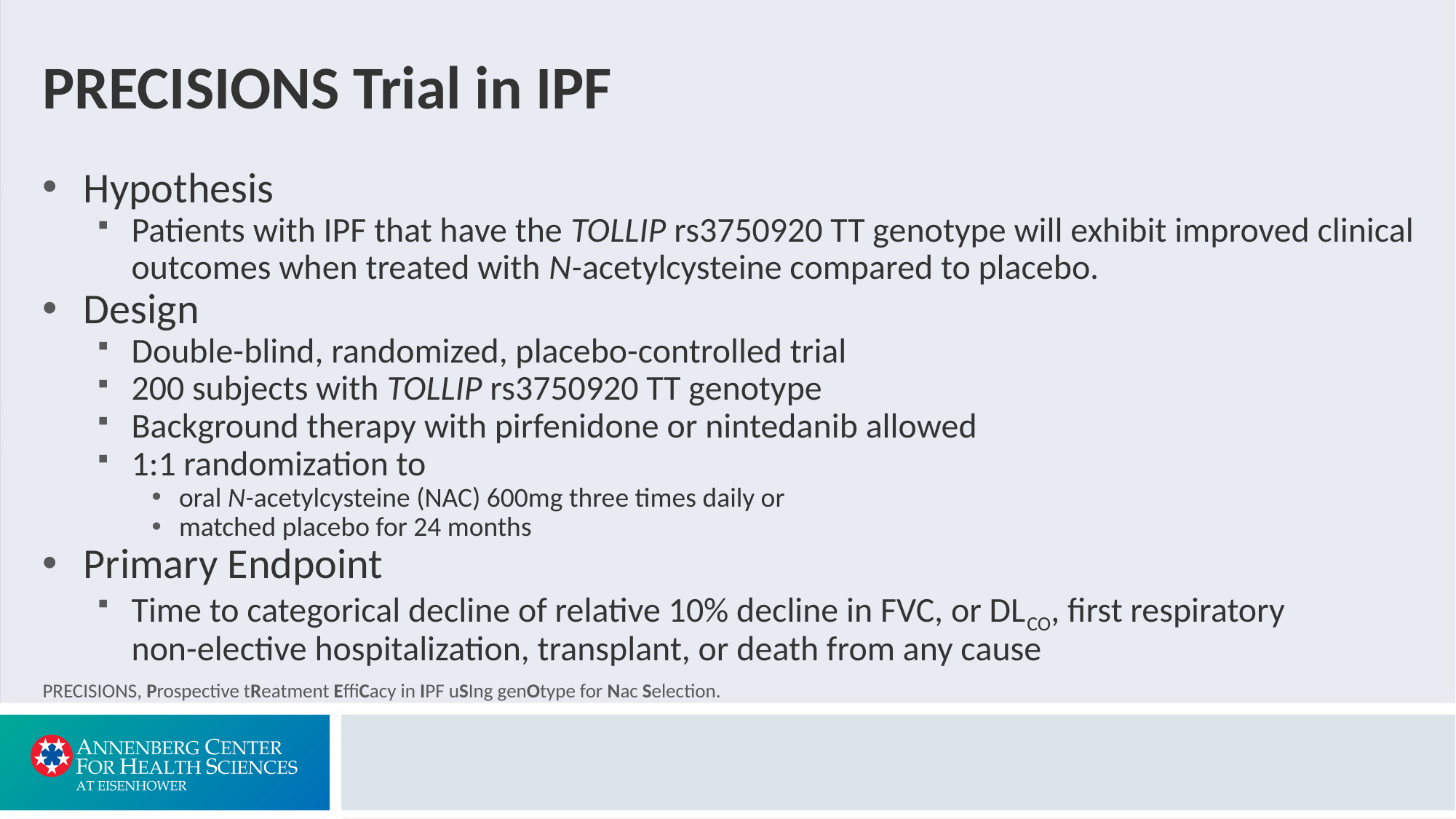

# PRECISIONS Trial in IPF
Hypothesis
Patients with IPF that have the TOLLIP rs3750920 TT genotype will exhibit improved clinical outcomes when treated with N-acetylcysteine compared to placebo.
Design
Double-blind, randomized, placebo-controlled trial
200 subjects with TOLLIP rs3750920 TT genotype
Background therapy with pirfenidone or nintedanib allowed
1:1 randomization to
oral N-acetylcysteine (NAC) 600mg three times daily or
matched placebo for 24 months
Primary Endpoint
Time to categorical decline of relative 10% decline in FVC, or DLCO, first respiratory
non-elective hospitalization, transplant, or death from any cause
PRECISIONS, Prospective tReatment EffiCacy in IPF uSIng genOtype for Nac Selection.